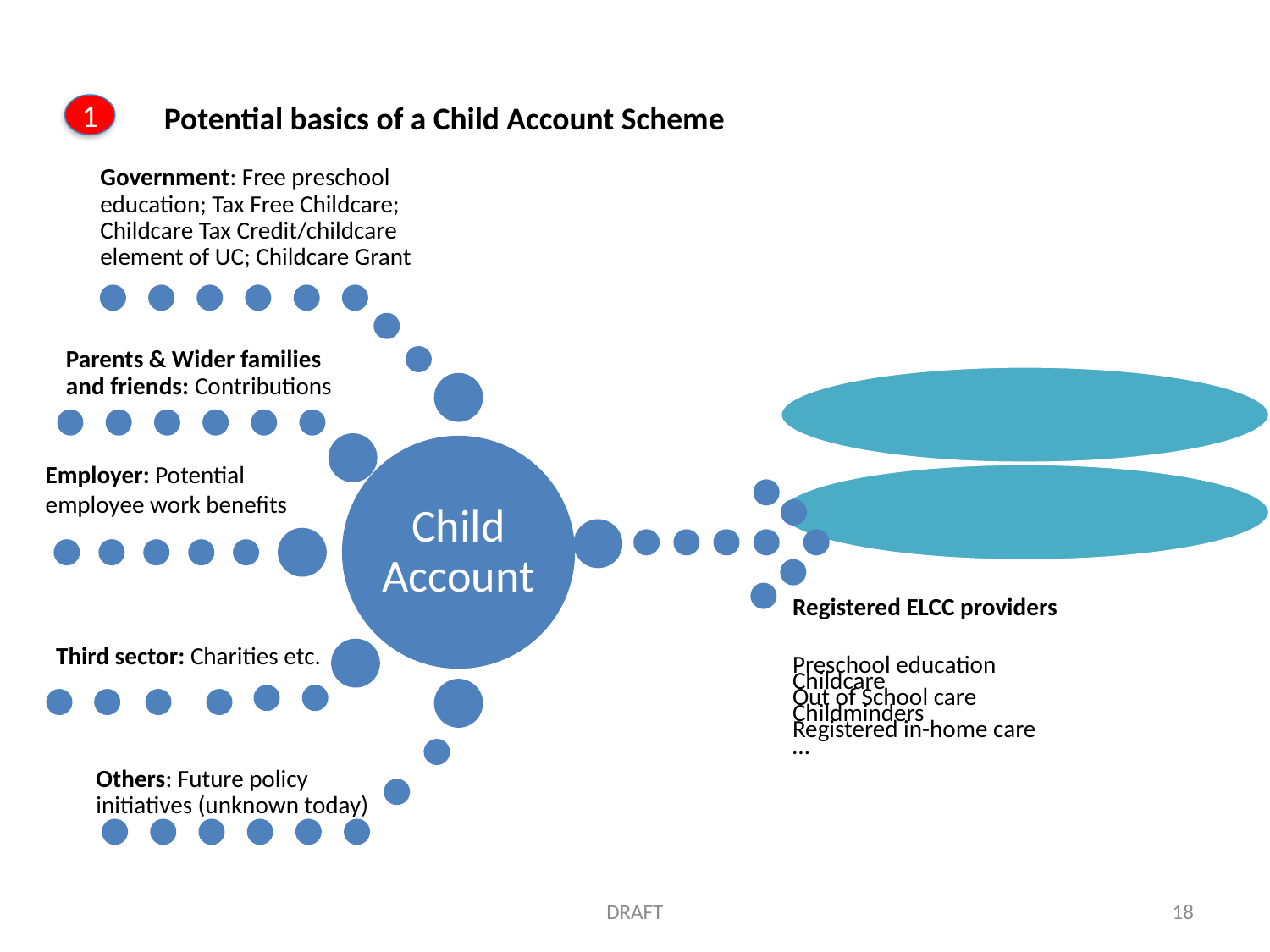

Potential basics of a Child Account Scheme
1
Child Account
Government: Free preschool education; Tax Free Childcare; Childcare Tax Credit/childcare element of UC; Childcare Grant
Parents & Wider families and friends: Contributions
Employer: Potential employee work benefits
Third sector: Charities etc.
Others: Future policy initiatives (unknown today)
Registered ELCC providers
Preschool education
Childcare
Out of School care
Registered in-home care
Childminders
…
DRAFT
18